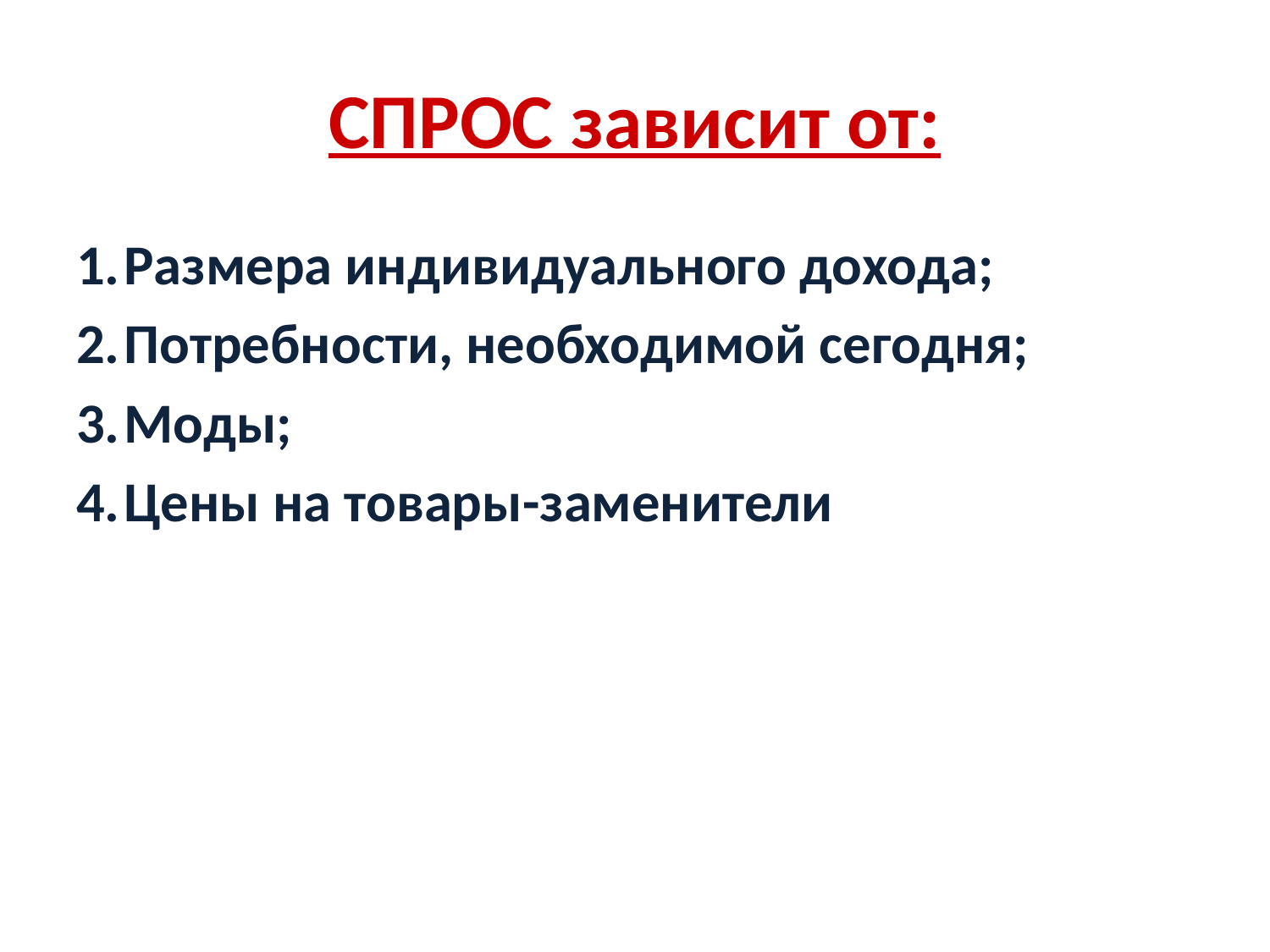

# СПРОС зависит от:
Размера индивидуального дохода;
Потребности, необходимой сегодня;
Моды;
Цены на товары-заменители